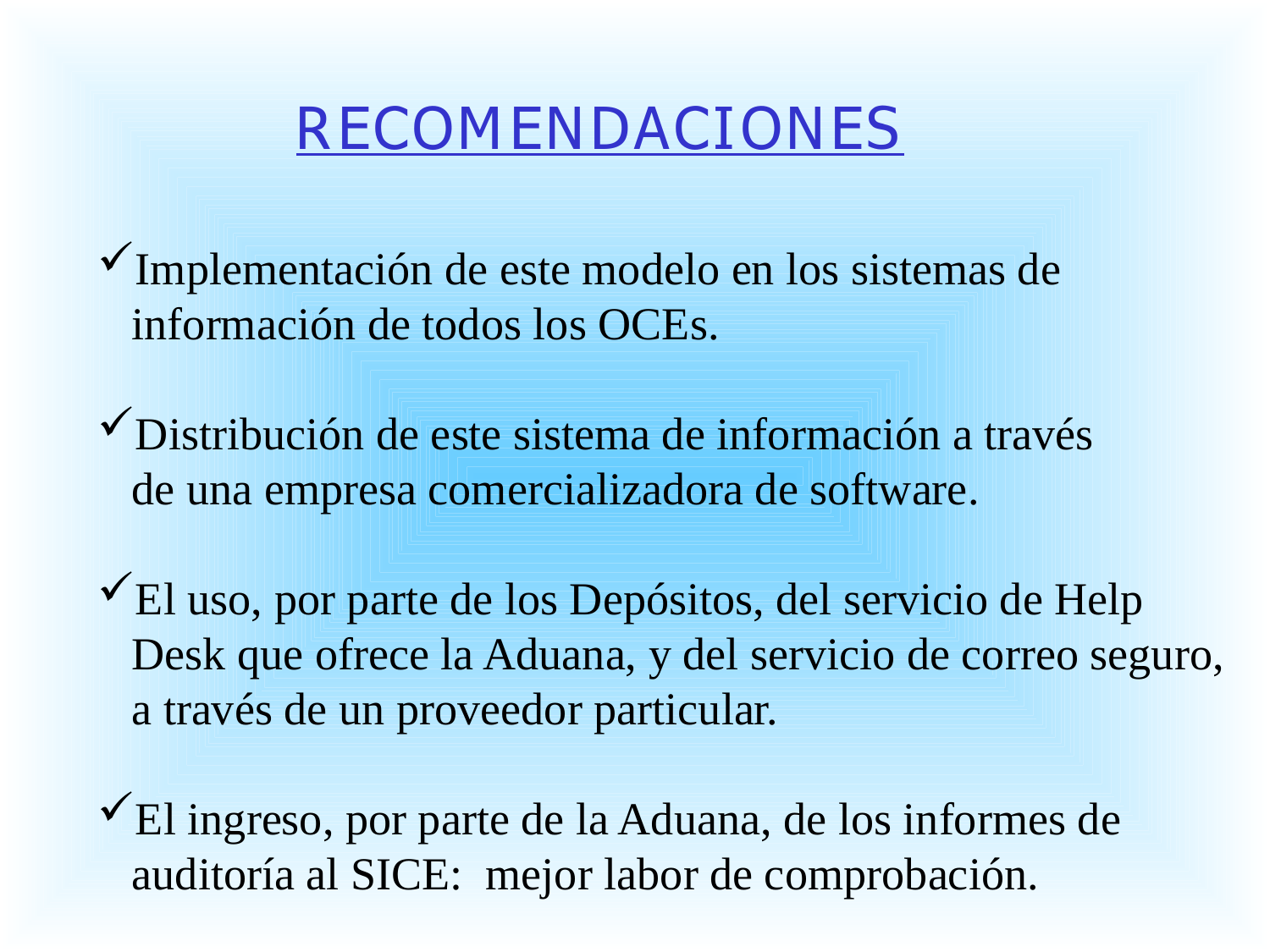

RECOMENDACIONES
Implementación de este modelo en los sistemas de
   información de todos los OCEs.

Distribución de este sistema de información a través
   de una empresa comercializadora de software.

El uso, por parte de los Depósitos, del servicio de Help
   Desk que ofrece la Aduana, y del servicio de correo seguro,
   a través de un proveedor particular.

El ingreso, por parte de la Aduana, de los informes de
   auditoría al SICE:  mejor labor de comprobación.